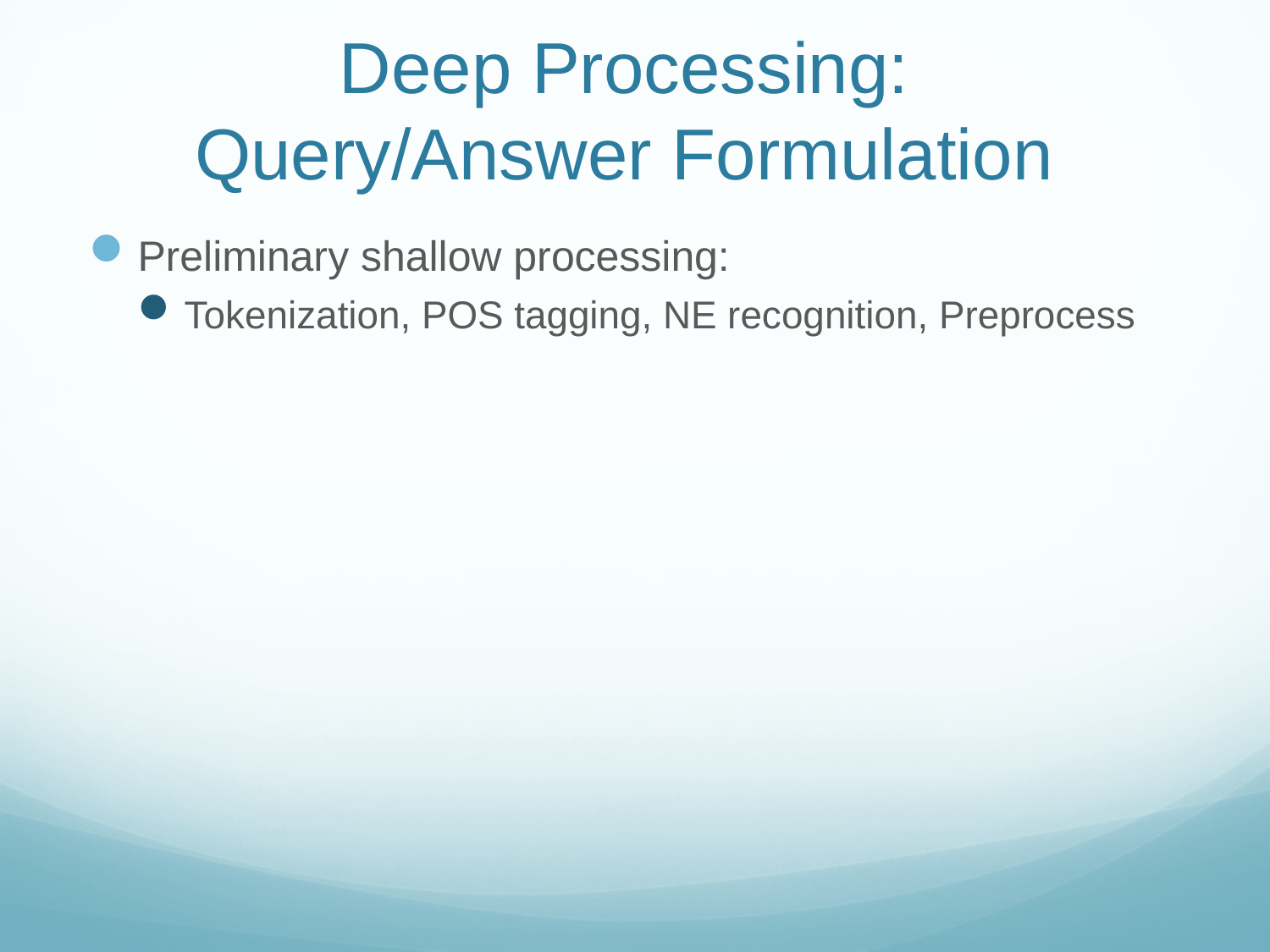

# Deep Processing: Query/Answer Formulation
Preliminary shallow processing:
Tokenization, POS tagging, NE recognition, Preprocess